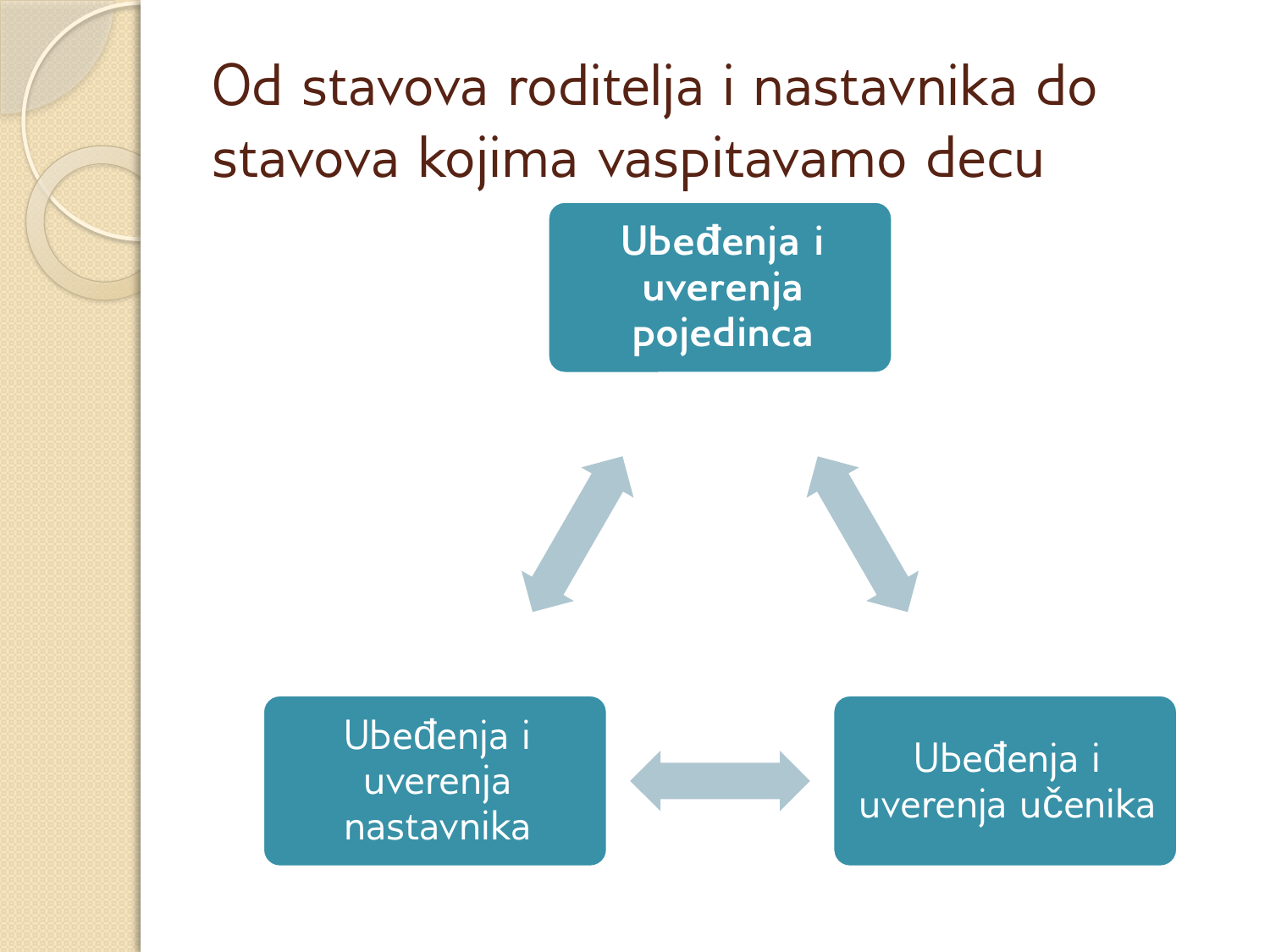

# Od stavova roditelja i nastavnika do stavova kojima vaspitavamo decu
Ubeđenja i uverenja pojedinca

Ubeđenja i uverenja učenika

Ubeđenja i uverenja nastavnika